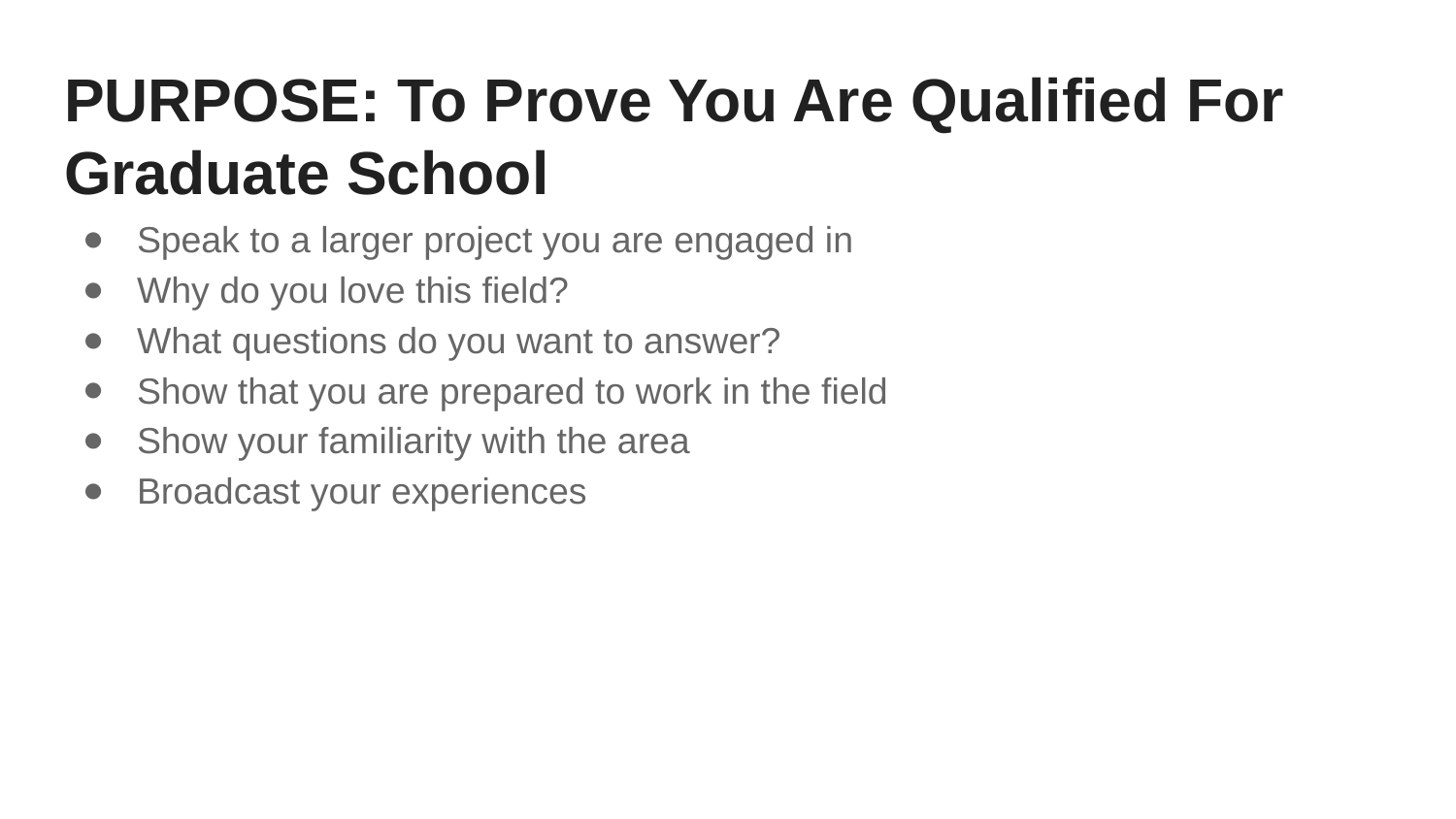

# PURPOSE: To Prove You Are Qualified For Graduate School
Speak to a larger project you are engaged in
Why do you love this field?
What questions do you want to answer?
Show that you are prepared to work in the field
Show your familiarity with the area
Broadcast your experiences